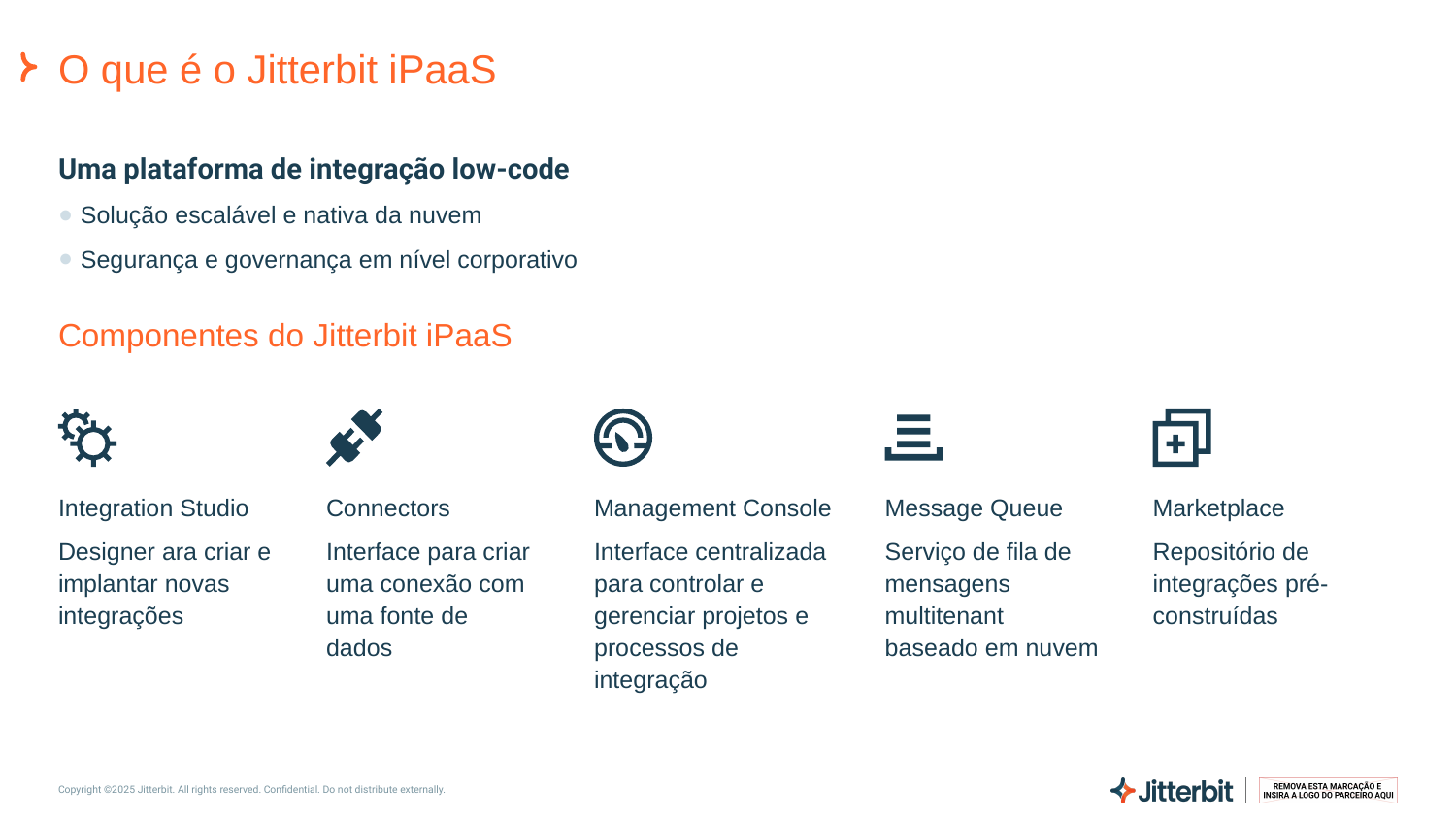

# O que é o Jitterbit iPaaS
Uma plataforma de integração low-code
Solução escalável e nativa da nuvem
Segurança e governança em nível corporativo
Componentes do Jitterbit iPaaS

Integration Studio
Designer ara criar e implantar novas integrações
Connectors
Interface para criar uma conexão com uma fonte de dados
Management Console
Interface centralizada para controlar e gerenciar projetos e processos de integração
Message Queue
Serviço de fila de mensagens multitenant baseado em nuvem
Marketplace
Repositório de integrações pré-construídas